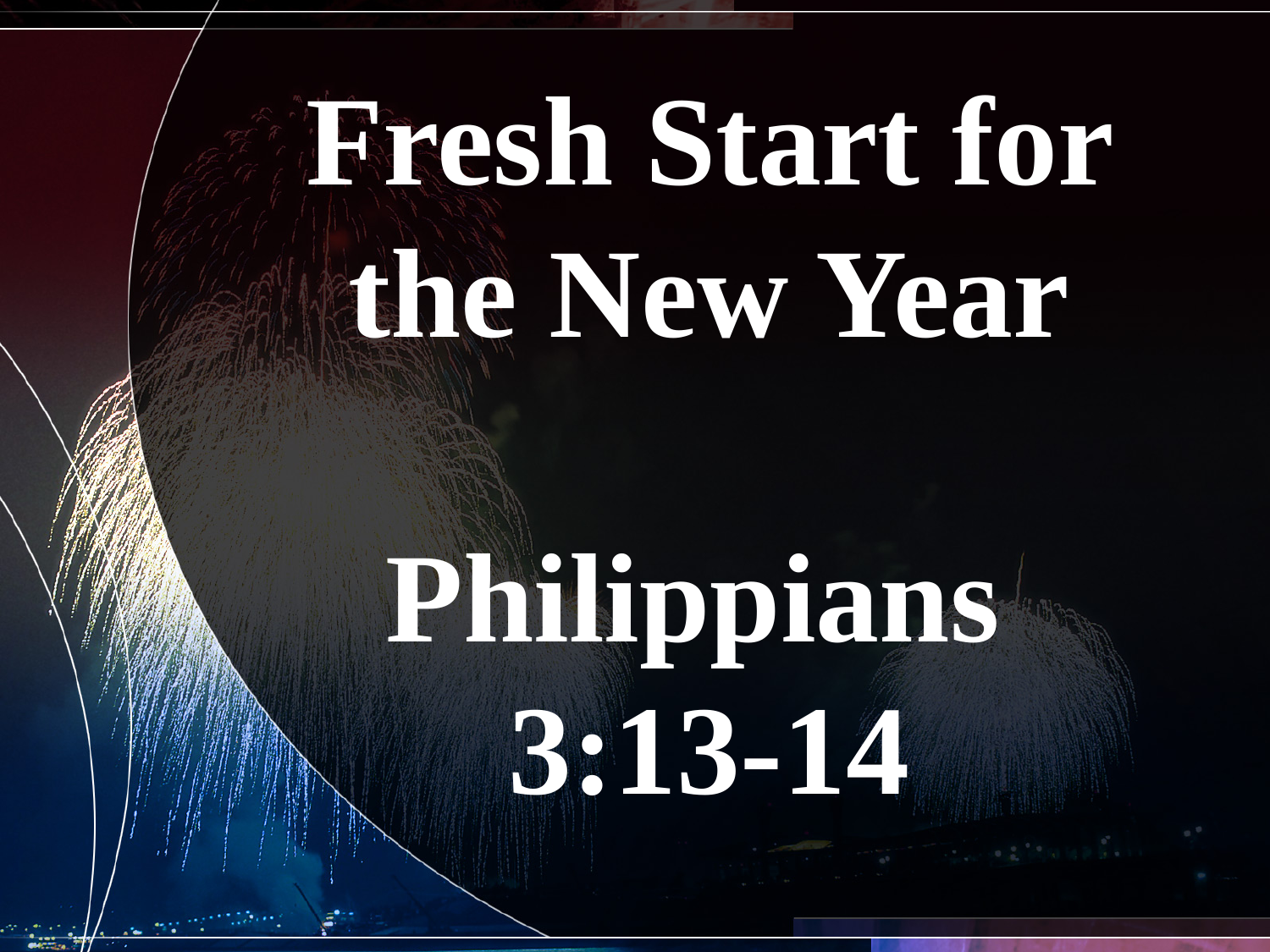

# Fresh Start for the New Year Philippians 3:13-14